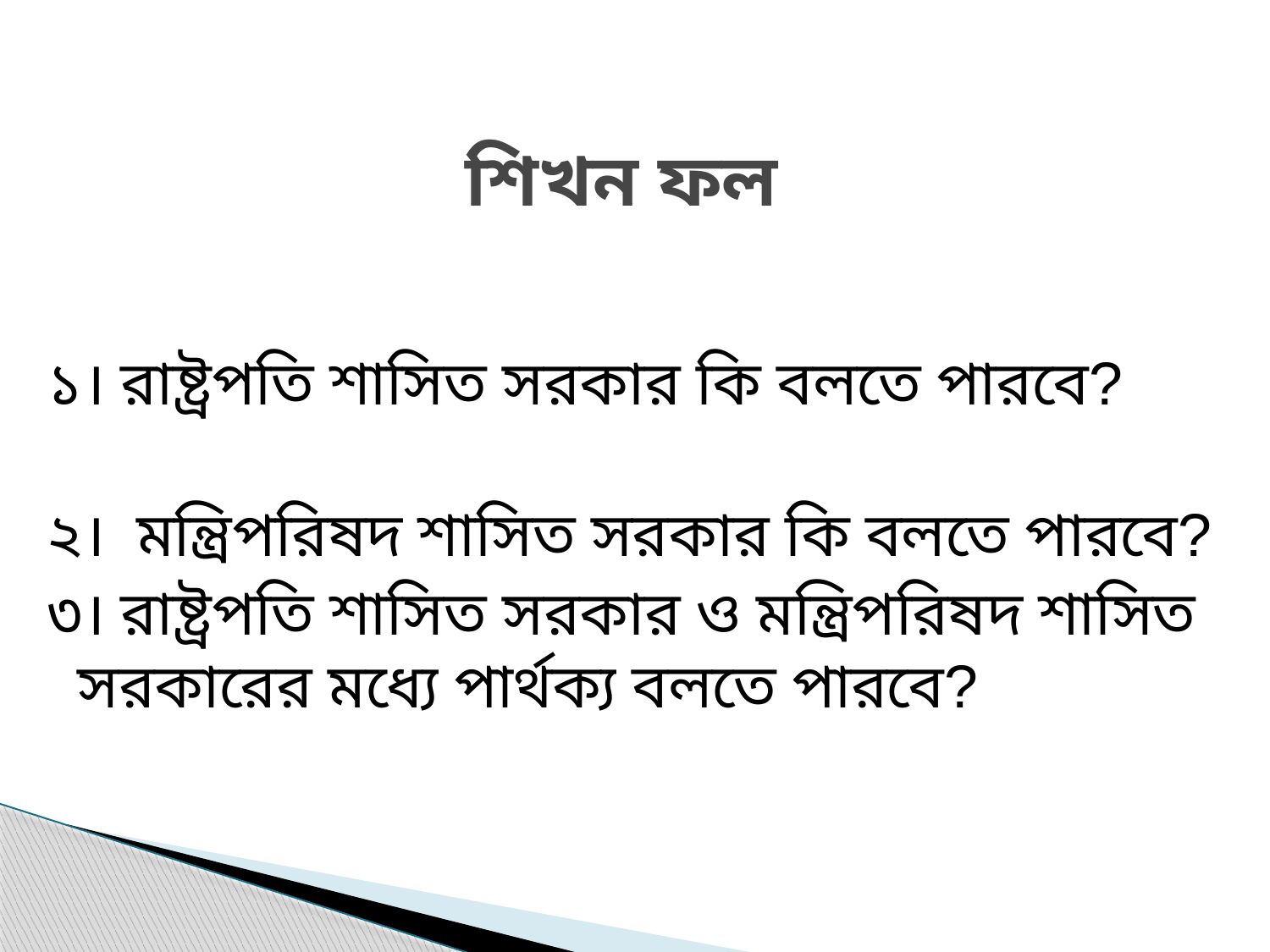

# শিখন ফল
১। রাষ্ট্রপতি শাসিত সরকার কি বলতে পারবে?
২।  মন্ত্রিপরিষদ শাসিত সরকার কি বলতে পারবে?
৩। রাষ্ট্রপতি শাসিত সরকার ও মন্ত্রিপরিষদ শাসিত সরকারের মধ্যে পার্থক্য বলতে পারবে?